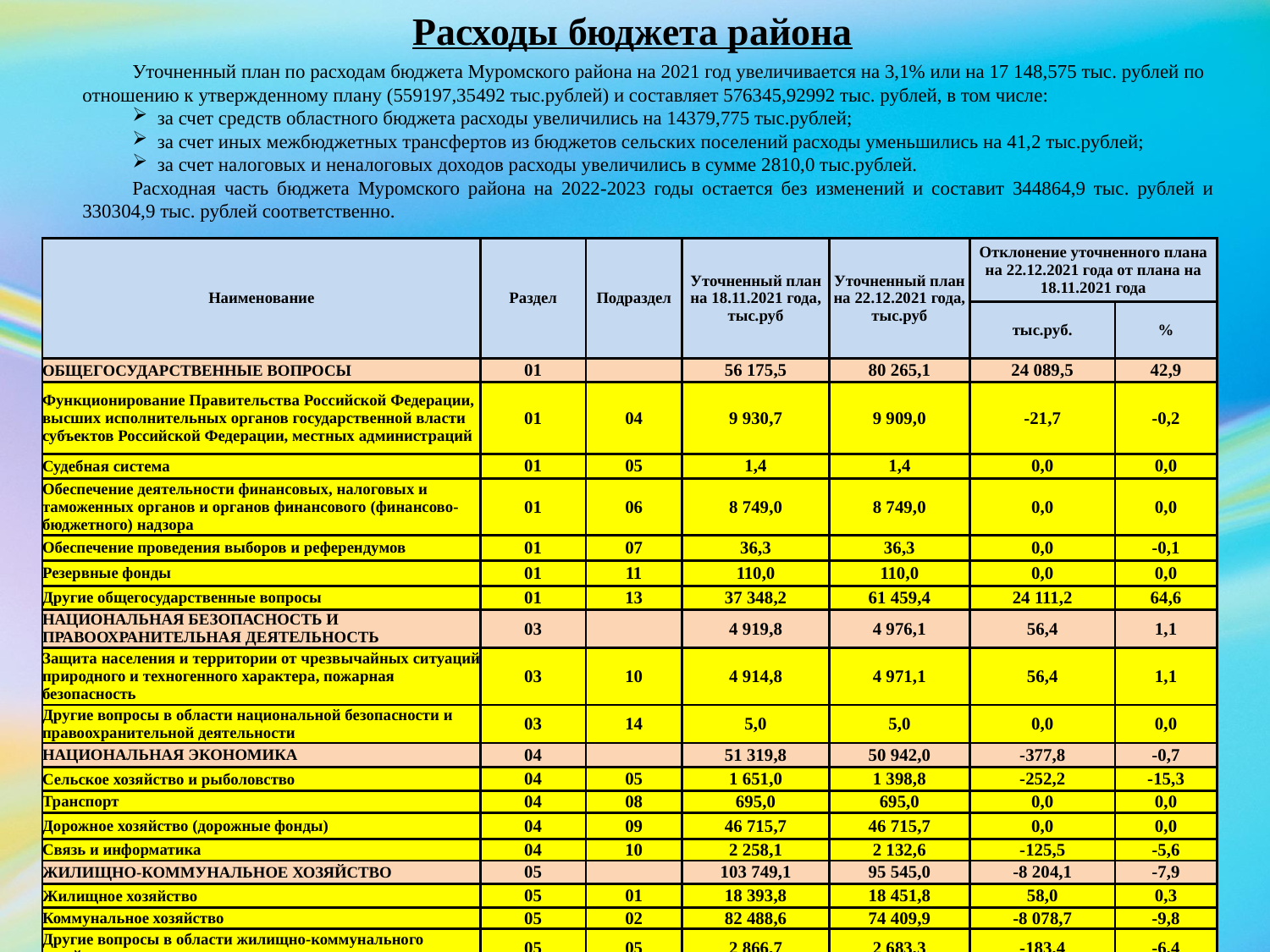

Расходы бюджета района

Уточненный план по расходам бюджета Муромского района на 2021 год увеличивается на 3,1% или на 17 148,575 тыс. рублей по отношению к утвержденному плану (559197,35492 тыс.рублей) и составляет 576345,92992 тыс. рублей, в том числе:
за счет средств областного бюджета расходы увеличились на 14379,775 тыс.рублей;
за счет иных межбюджетных трансфертов из бюджетов сельских поселений расходы уменьшились на 41,2 тыс.рублей;
за счет налоговых и неналоговых доходов расходы увеличились в сумме 2810,0 тыс.рублей.
Расходная часть бюджета Муромского района на 2022-2023 годы остается без изменений и составит 344864,9 тыс. рублей и 330304,9 тыс. рублей соответственно.
| Наименование | Раздел | Подраздел | Уточненный план на 18.11.2021 года, тыс.руб | Уточненный план на 22.12.2021 года, тыс.руб | Отклонение уточненного плана на 22.12.2021 года от плана на 18.11.2021 года |  |
| --- | --- | --- | --- | --- | --- | --- |
|  |  |  |  |  | тыс.руб. | % |
| ОБЩЕГОСУДАРСТВЕННЫЕ ВОПРОСЫ | 01 |  | 56 175,5 | 80 265,1 | 24 089,5 | 42,9 |
| Функционирование Правительства Российской Федерации, высших исполнительных органов государственной власти субъектов Российской Федерации, местных администраций | 01 | 04 | 9 930,7 | 9 909,0 | -21,7 | -0,2 |
| Судебная система | 01 | 05 | 1,4 | 1,4 | 0,0 | 0,0 |
| Обеспечение деятельности финансовых, налоговых и таможенных органов и органов финансового (финансово-бюджетного) надзора | 01 | 06 | 8 749,0 | 8 749,0 | 0,0 | 0,0 |
| Обеспечение проведения выборов и референдумов | 01 | 07 | 36,3 | 36,3 | 0,0 | -0,1 |
| Резервные фонды | 01 | 11 | 110,0 | 110,0 | 0,0 | 0,0 |
| Другие общегосударственные вопросы | 01 | 13 | 37 348,2 | 61 459,4 | 24 111,2 | 64,6 |
| НАЦИОНАЛЬНАЯ БЕЗОПАСНОСТЬ И ПРАВООХРАНИТЕЛЬНАЯ ДЕЯТЕЛЬНОСТЬ | 03 |  | 4 919,8 | 4 976,1 | 56,4 | 1,1 |
| Защита населения и территории от чрезвычайных ситуаций природного и техногенного характера, пожарная безопасность | 03 | 10 | 4 914,8 | 4 971,1 | 56,4 | 1,1 |
| Другие вопросы в области национальной безопасности и правоохранительной деятельности | 03 | 14 | 5,0 | 5,0 | 0,0 | 0,0 |
| НАЦИОНАЛЬНАЯ ЭКОНОМИКА | 04 |  | 51 319,8 | 50 942,0 | -377,8 | -0,7 |
| Сельское хозяйство и рыболовство | 04 | 05 | 1 651,0 | 1 398,8 | -252,2 | -15,3 |
| Транспорт | 04 | 08 | 695,0 | 695,0 | 0,0 | 0,0 |
| Дорожное хозяйство (дорожные фонды) | 04 | 09 | 46 715,7 | 46 715,7 | 0,0 | 0,0 |
| Связь и информатика | 04 | 10 | 2 258,1 | 2 132,6 | -125,5 | -5,6 |
| ЖИЛИЩНО-КОММУНАЛЬНОЕ ХОЗЯЙСТВО | 05 |  | 103 749,1 | 95 545,0 | -8 204,1 | -7,9 |
| Жилищное хозяйство | 05 | 01 | 18 393,8 | 18 451,8 | 58,0 | 0,3 |
| Коммунальное хозяйство | 05 | 02 | 82 488,6 | 74 409,9 | -8 078,7 | -9,8 |
| Другие вопросы в области жилищно-коммунального хозяйства | 05 | 05 | 2 866,7 | 2 683,3 | -183,4 | -6,4 |